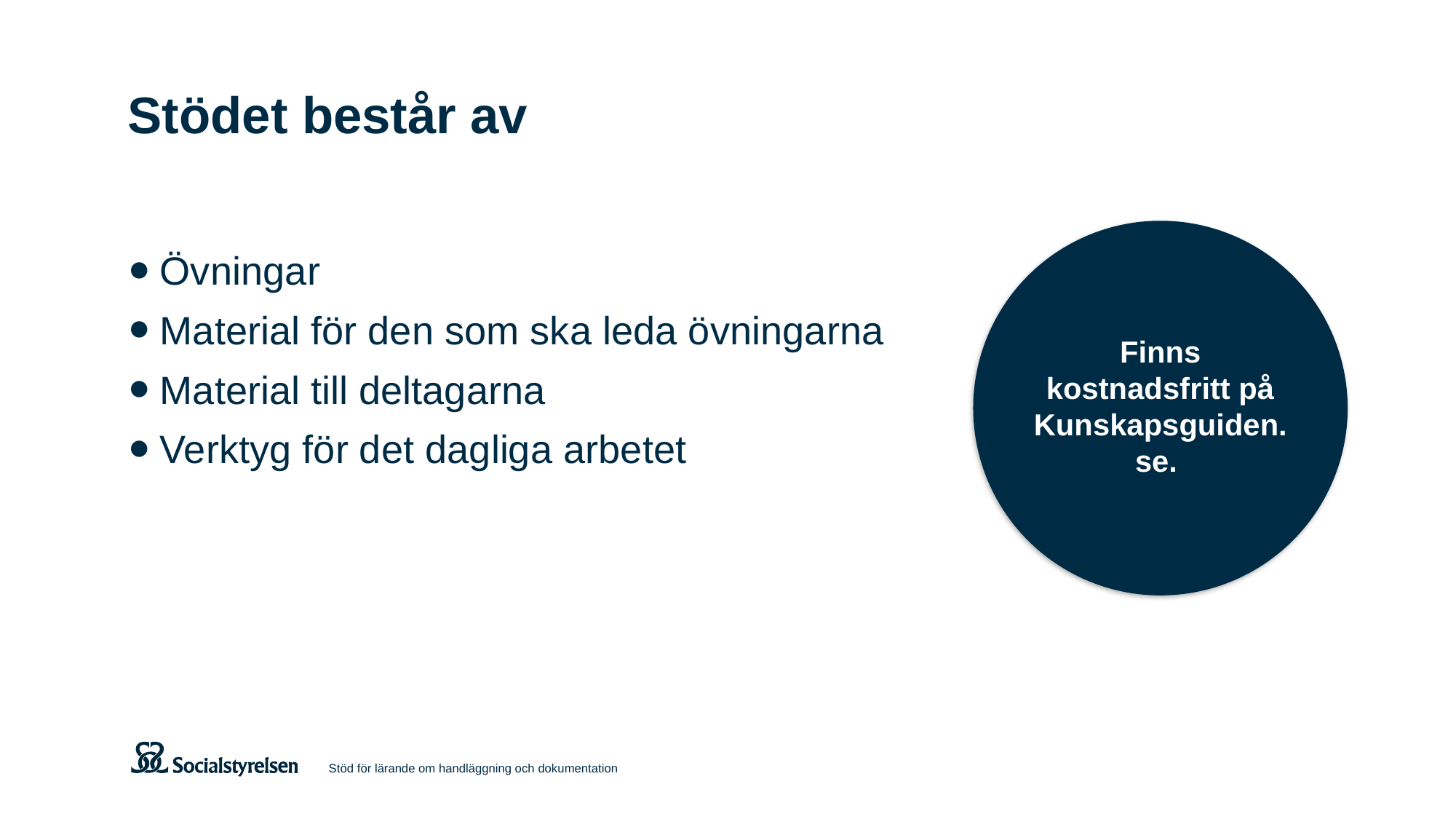

# Stödet består av
Finns kostnadsfritt på Kunskapsguiden.se.
Övningar
Material för den som ska leda övningarna
Material till deltagarna
Verktyg för det dagliga arbetet

Stöd för lärande om handläggning och dokumentation